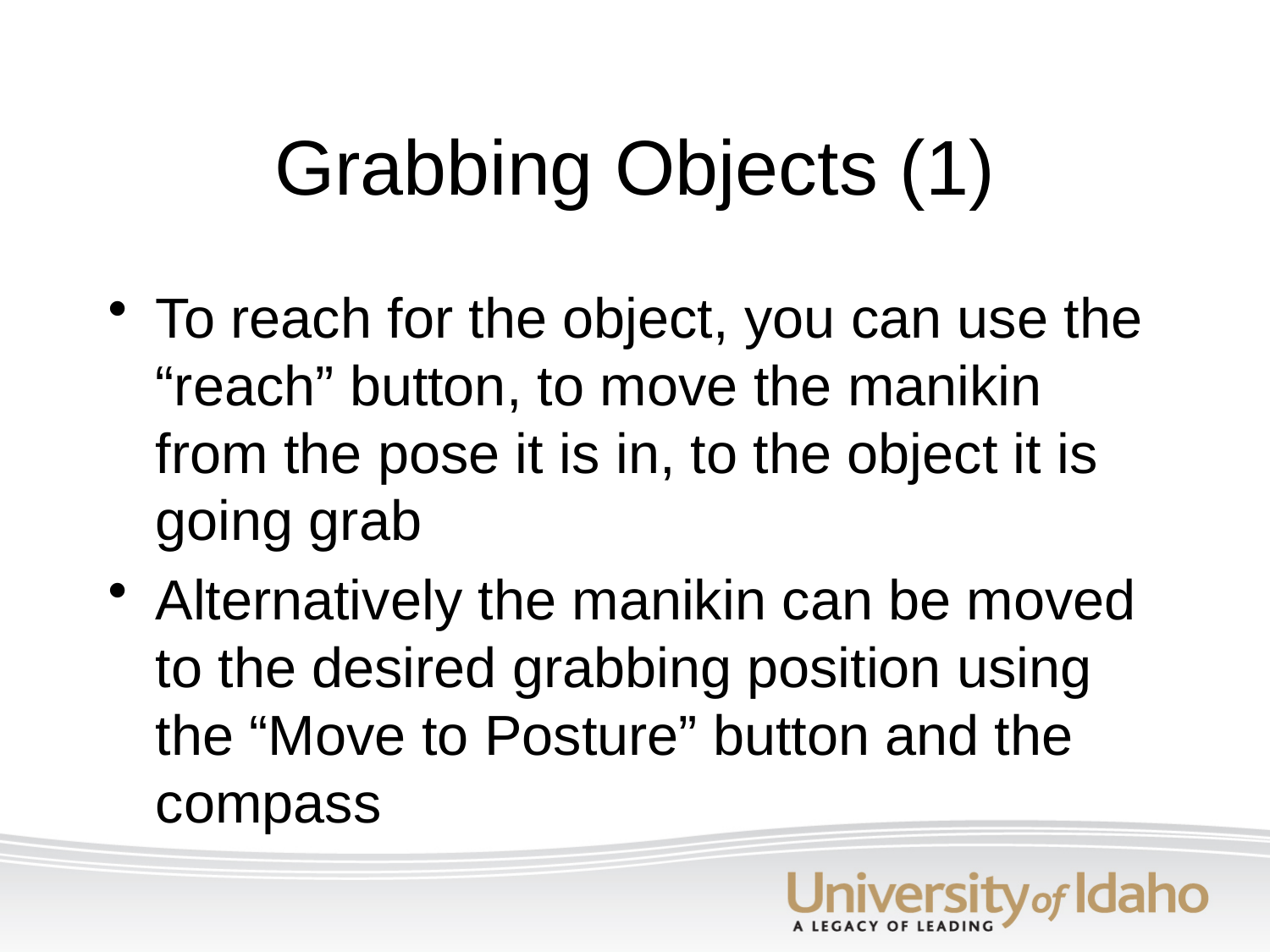

# Grabbing Objects (1)
To reach for the object, you can use the “reach” button, to move the manikin from the pose it is in, to the object it is going grab
Alternatively the manikin can be moved to the desired grabbing position using the “Move to Posture” button and the compass